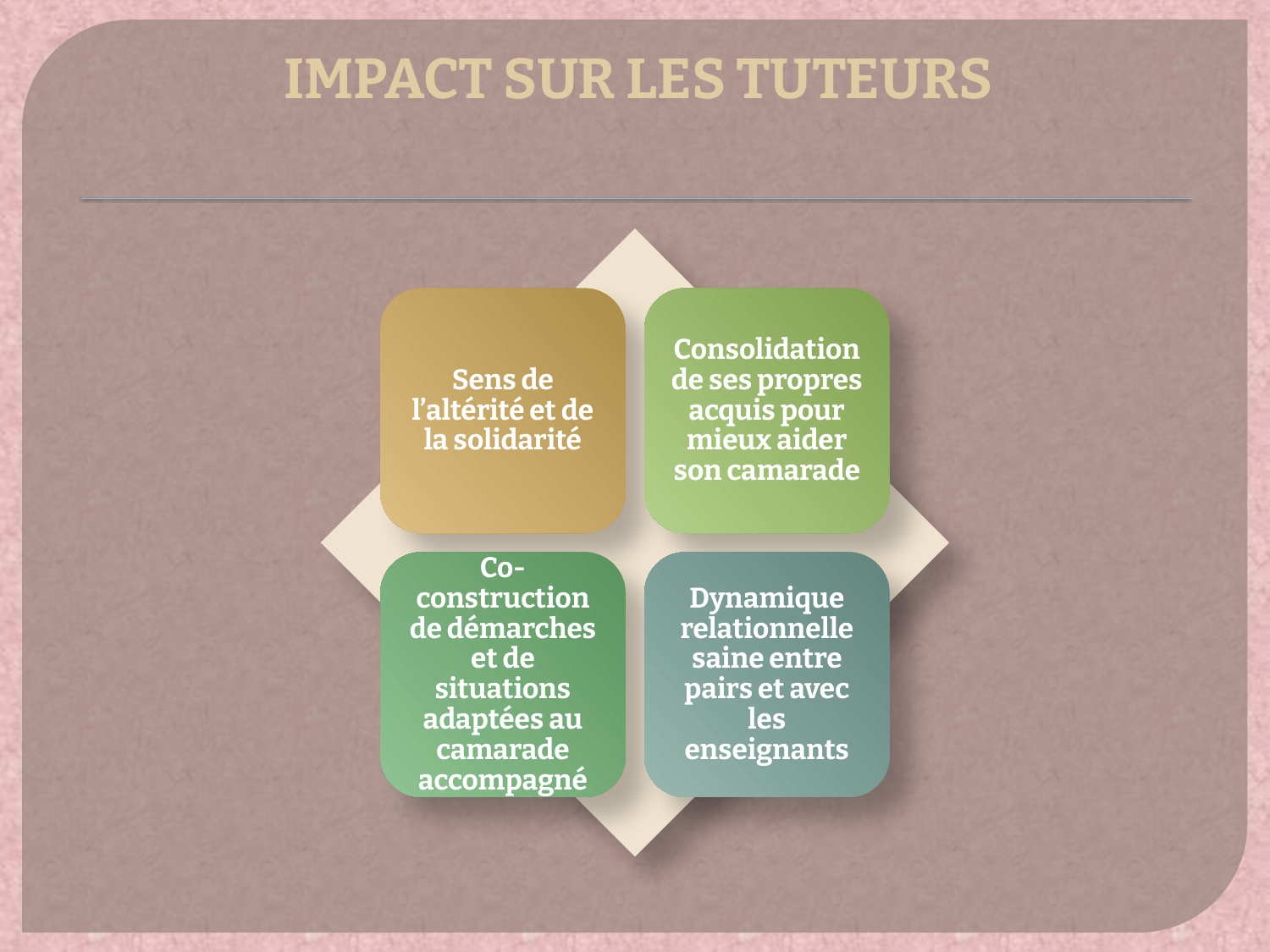

# IMPACT SUR LES TUTEURS
Sens de l’altérité et de la solidarité
Consolidation de ses propres acquis pour mieux aider son camarade
Co-construction de démarches et de situations adaptées au camarade accompagné
Dynamique relationnelle saine entre pairs et avec les enseignants